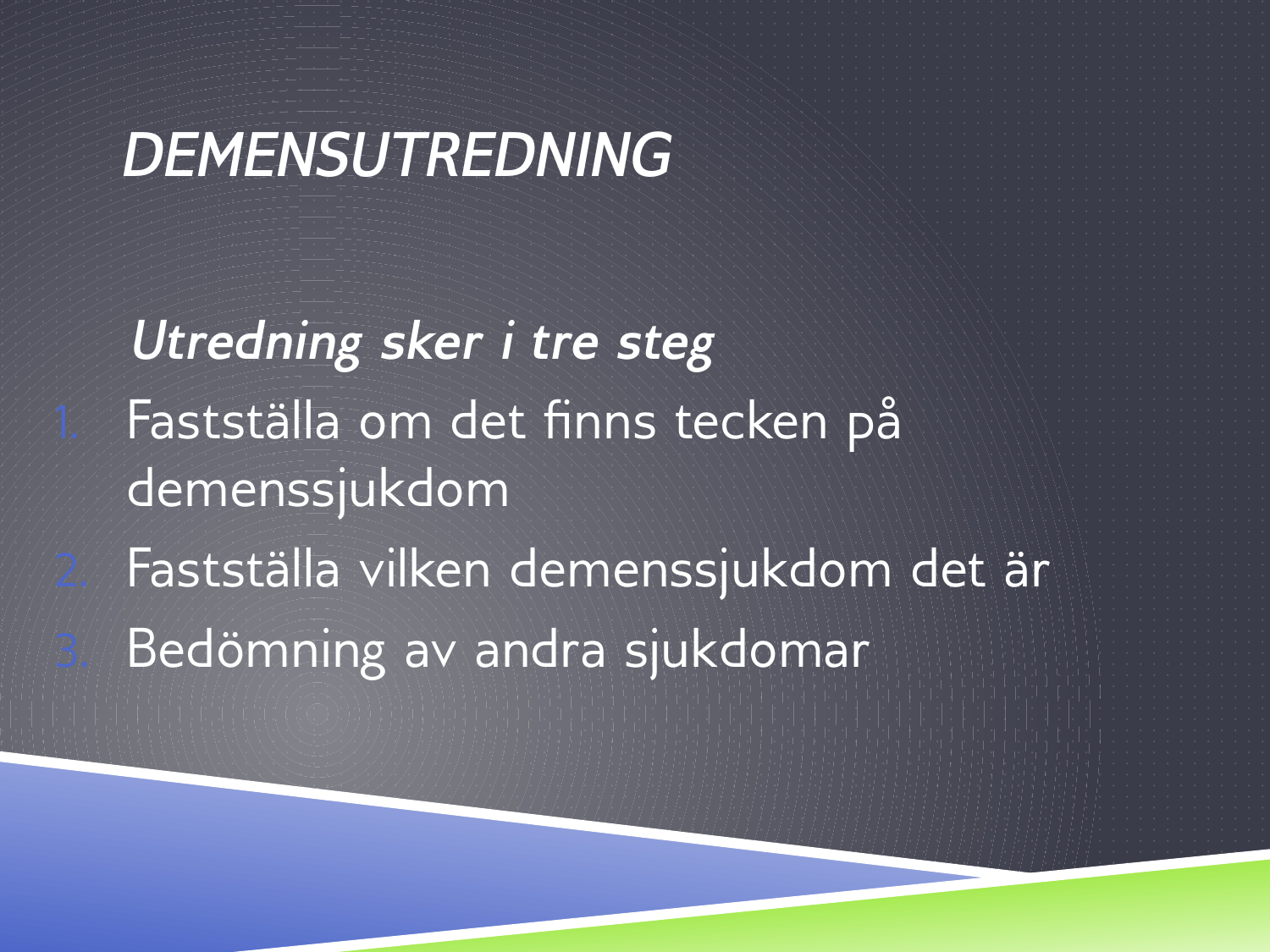

# demensutredning
     Utredning sker i tre steg
Fastställa om det finns tecken på demenssjukdom
Fastställa vilken demenssjukdom det är
Bedömning av andra sjukdomar